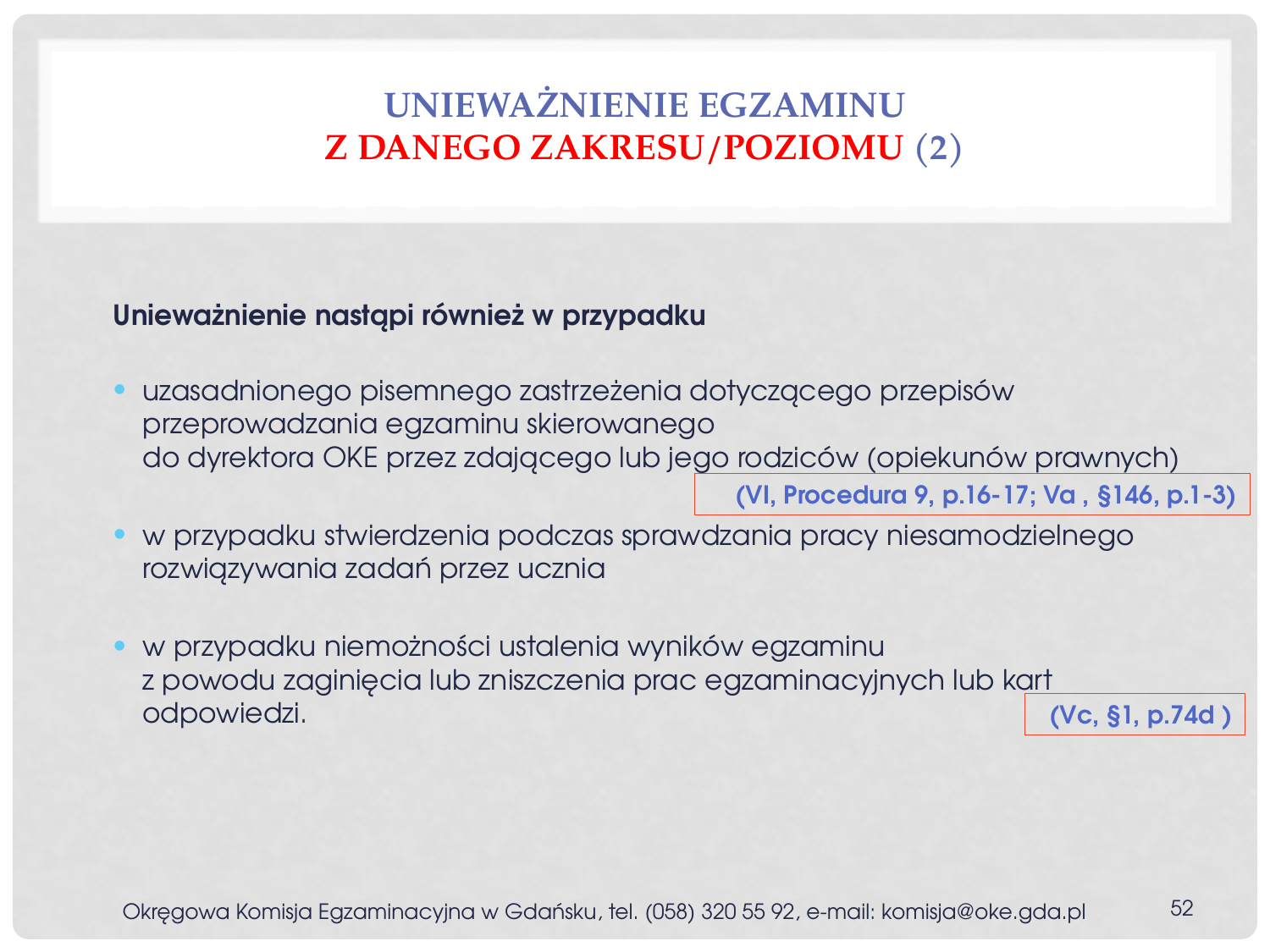

Unieważnienie egzaminu
z danego zakresu/poziomu (2)
Unieważnienie nastąpi również w przypadku

uzasadnionego pisemnego zastrzeżenia dotyczącego przepisów przeprowadzania egzaminu skierowanego
do dyrektora OKE przez zdającego lub jego rodziców (opiekunów prawnych)

w przypadku stwierdzenia podczas sprawdzania pracy niesamodzielnego rozwiązywania zadań przez ucznia

w przypadku niemożności ustalenia wyników egzaminu
z powodu zaginięcia lub zniszczenia prac egzaminacyjnych lub kart odpowiedzi.
(VI, Procedura 9, p.16-17; Va , §146, p.1-3)
(Vc, §1, p.74d )
52
 Okręgowa Komisja Egzaminacyjna w Gdańsku, tel. (058) 320 55 92, e-mail: komisja@oke.gda.pl